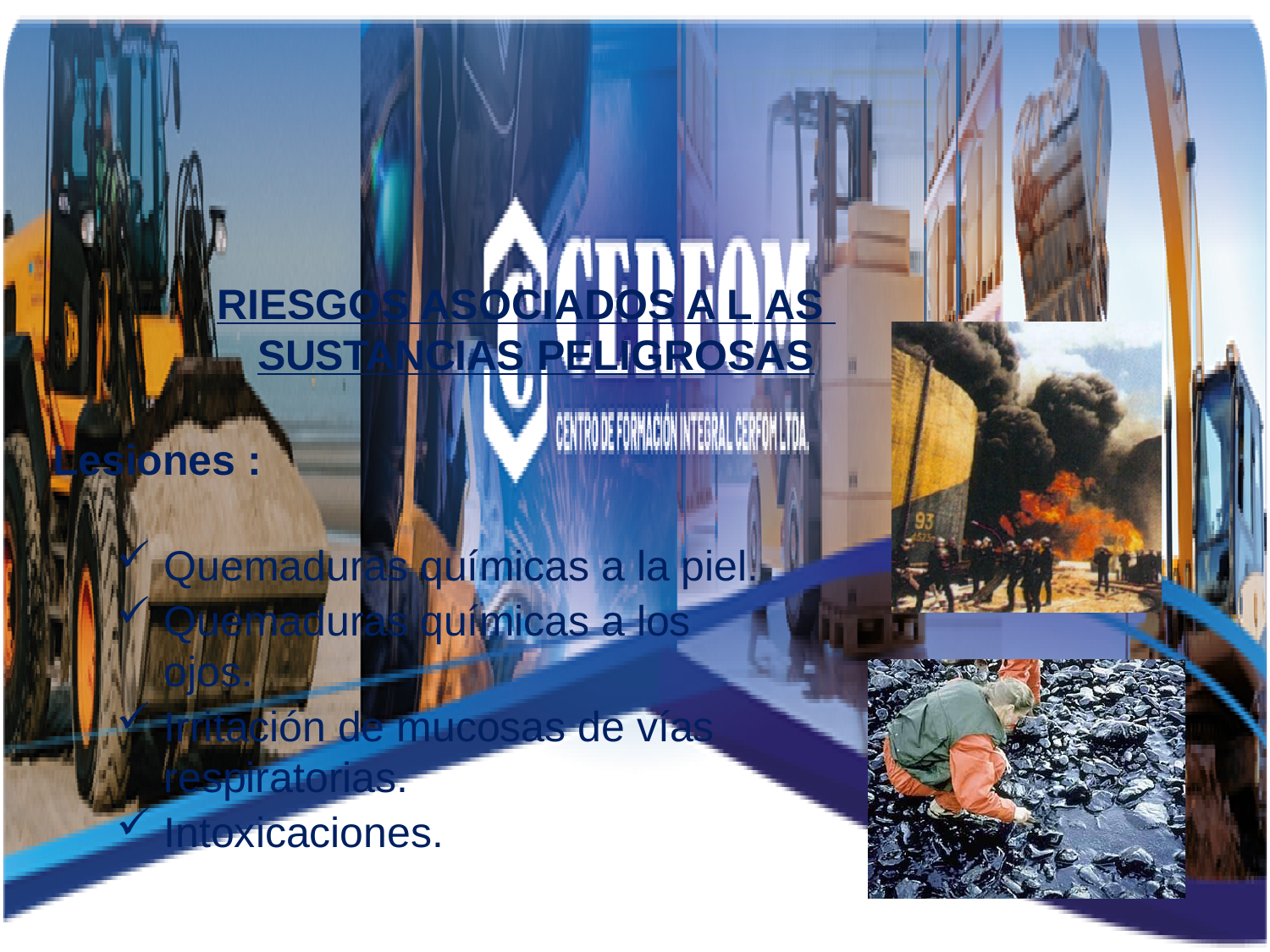

RIESGOS ASOCIADOS A L AS  SUSTANCIAS PELIGROSAS

Lesiones :
Quemaduras químicas a la piel.
Quemaduras químicas a los ojos.
Irritación de mucosas de vías respiratorias.
Intoxicaciones.

.